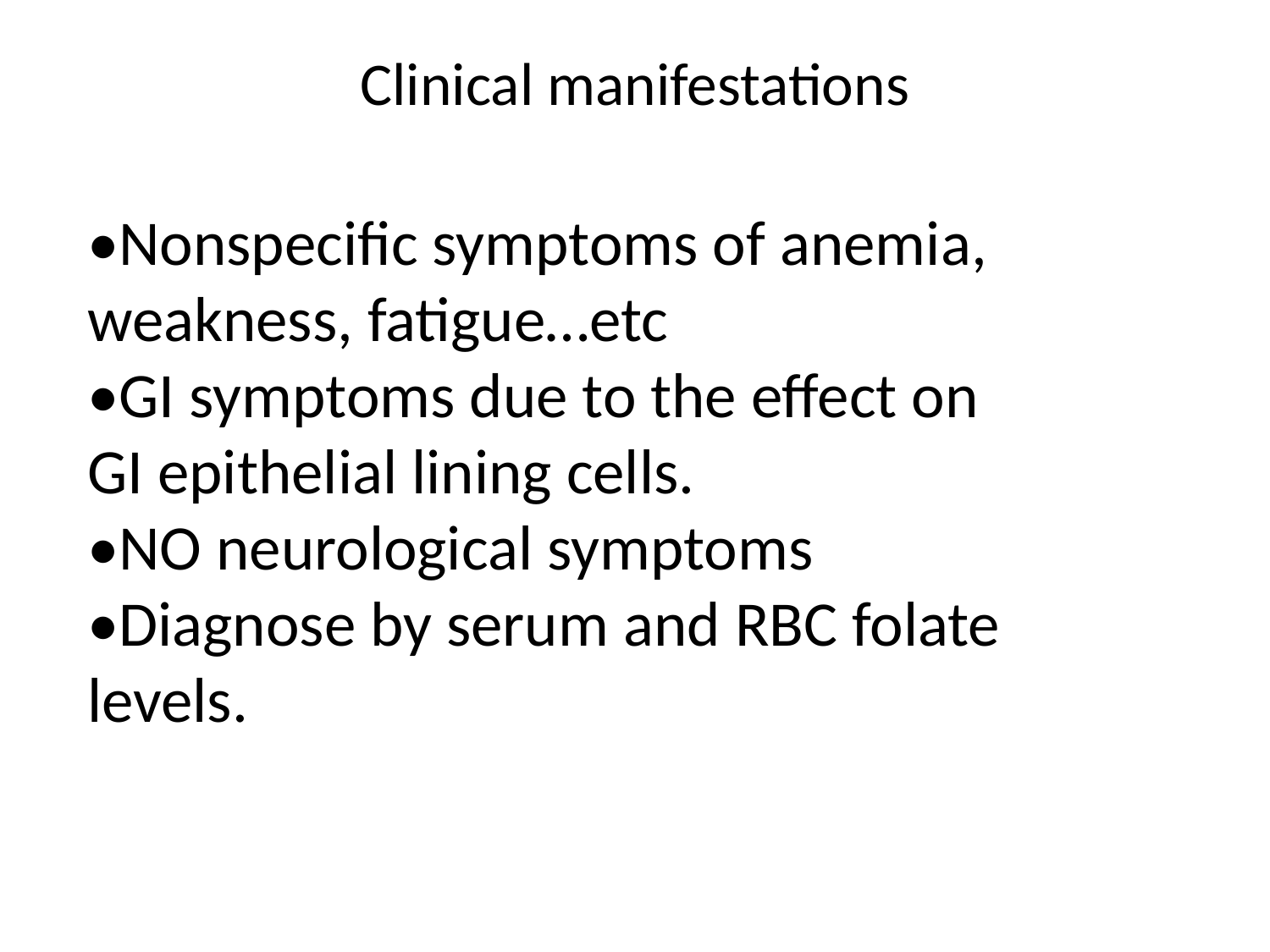

# Clinical manifestations
•Nonspecific symptoms of anemia, weakness, fatigue…etc
•GI symptoms due to the effect on GI epithelial lining cells.
•NO neurological symptoms
•Diagnose by serum and RBC folate levels.